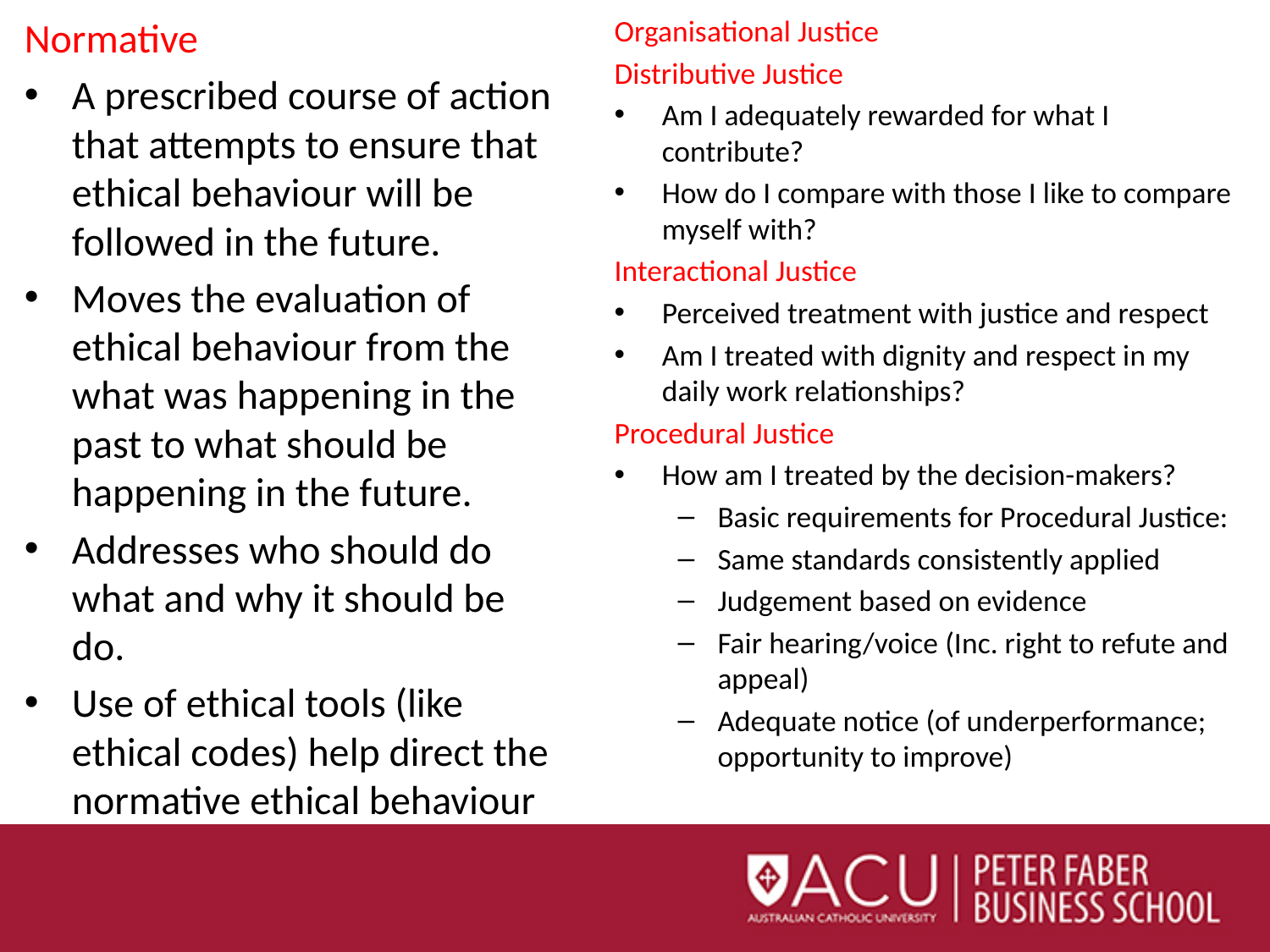

Organisational Justice
Distributive Justice
Am I adequately rewarded for what I contribute?
How do I compare with those I like to compare myself with?
Interactional Justice
Perceived treatment with justice and respect
Am I treated with dignity and respect in my daily work relationships?
Procedural Justice
How am I treated by the decision-makers?
Basic requirements for Procedural Justice:
Same standards consistently applied
Judgement based on evidence
Fair hearing/voice (Inc. right to refute and appeal)
Adequate notice (of underperformance; opportunity to improve)

Normative
A prescribed course of action that attempts to ensure that ethical behaviour will be followed in the future.
Moves the evaluation of ethical behaviour from the what was happening in the past to what should be happening in the future.
Addresses who should do what and why it should be do.
Use of ethical tools (like ethical codes) help direct the normative ethical behaviour